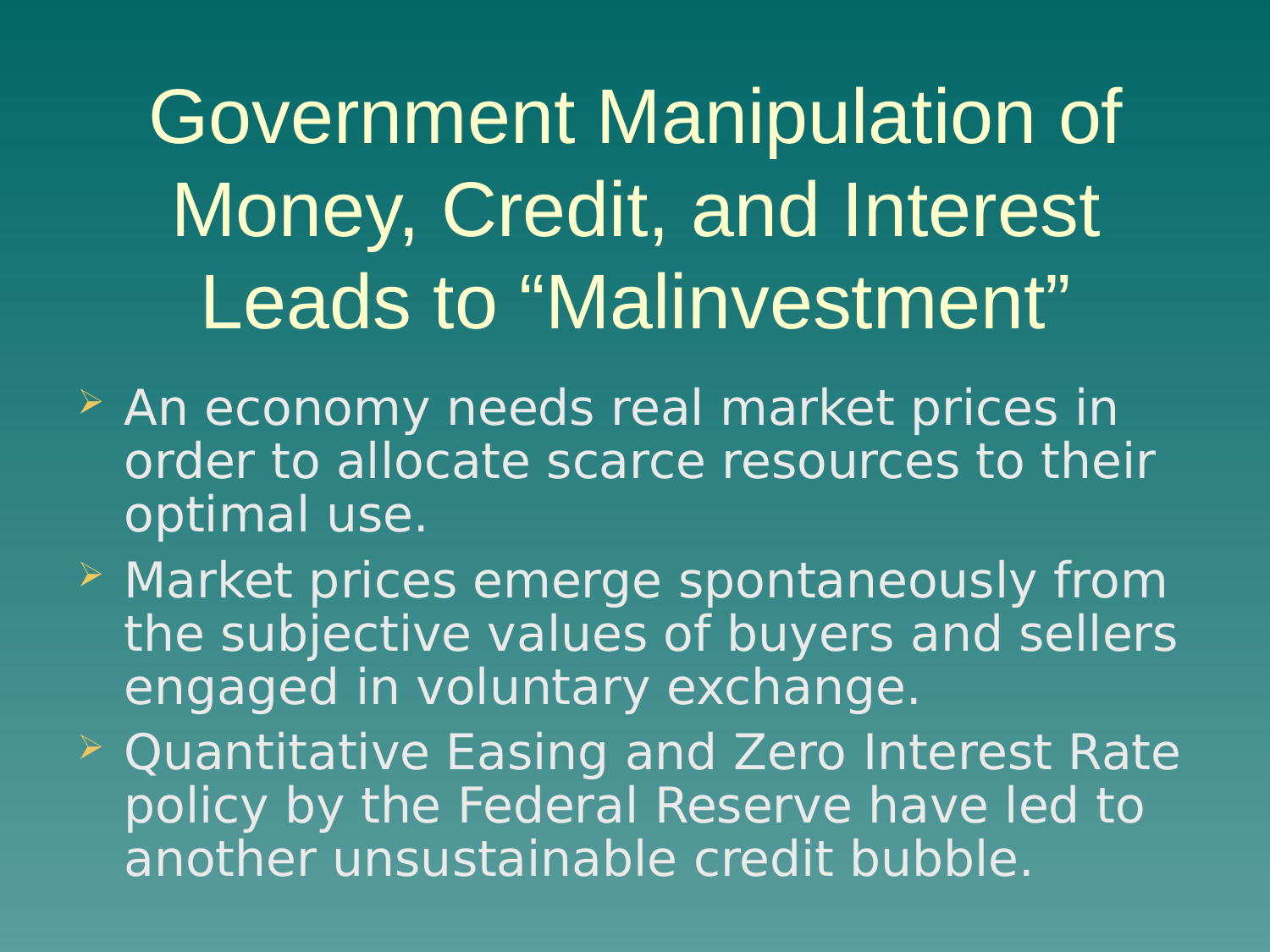

Government Manipulation of Money, Credit, and Interest Leads to “Malinvestment”
An economy needs real market prices in order to allocate scarce resources to their optimal use.
Market prices emerge spontaneously from the subjective values of buyers and sellers engaged in voluntary exchange.
Quantitative Easing and Zero Interest Rate policy by the Federal Reserve have led to another unsustainable credit bubble.